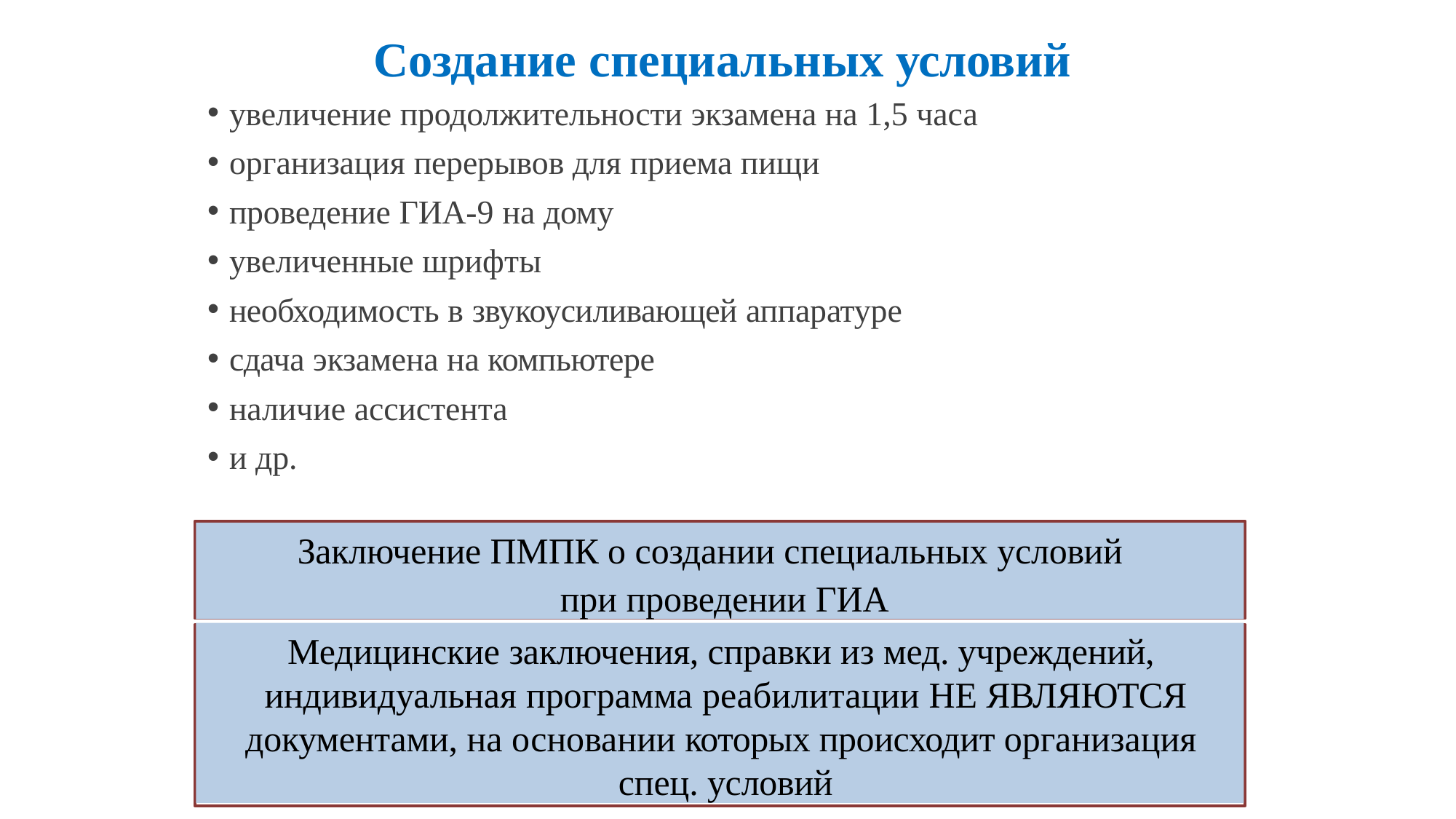

# Создание специальных условий
увеличение продолжительности экзамена на 1,5 часа
организация перерывов для приема пищи
проведение ГИА-9 на дому
увеличенные шрифты
необходимость в звукоусиливающей аппаратуре
сдача экзамена на компьютере
наличие ассистента
и др.

Заключение ПМПК о создании специальных условий  при проведении ГИА
Медицинские заключения, справки из мед. учреждений,  индивидуальная программа реабилитации НЕ ЯВЛЯЮТСЯ
документами, на основании которых происходит организация  спец. условий